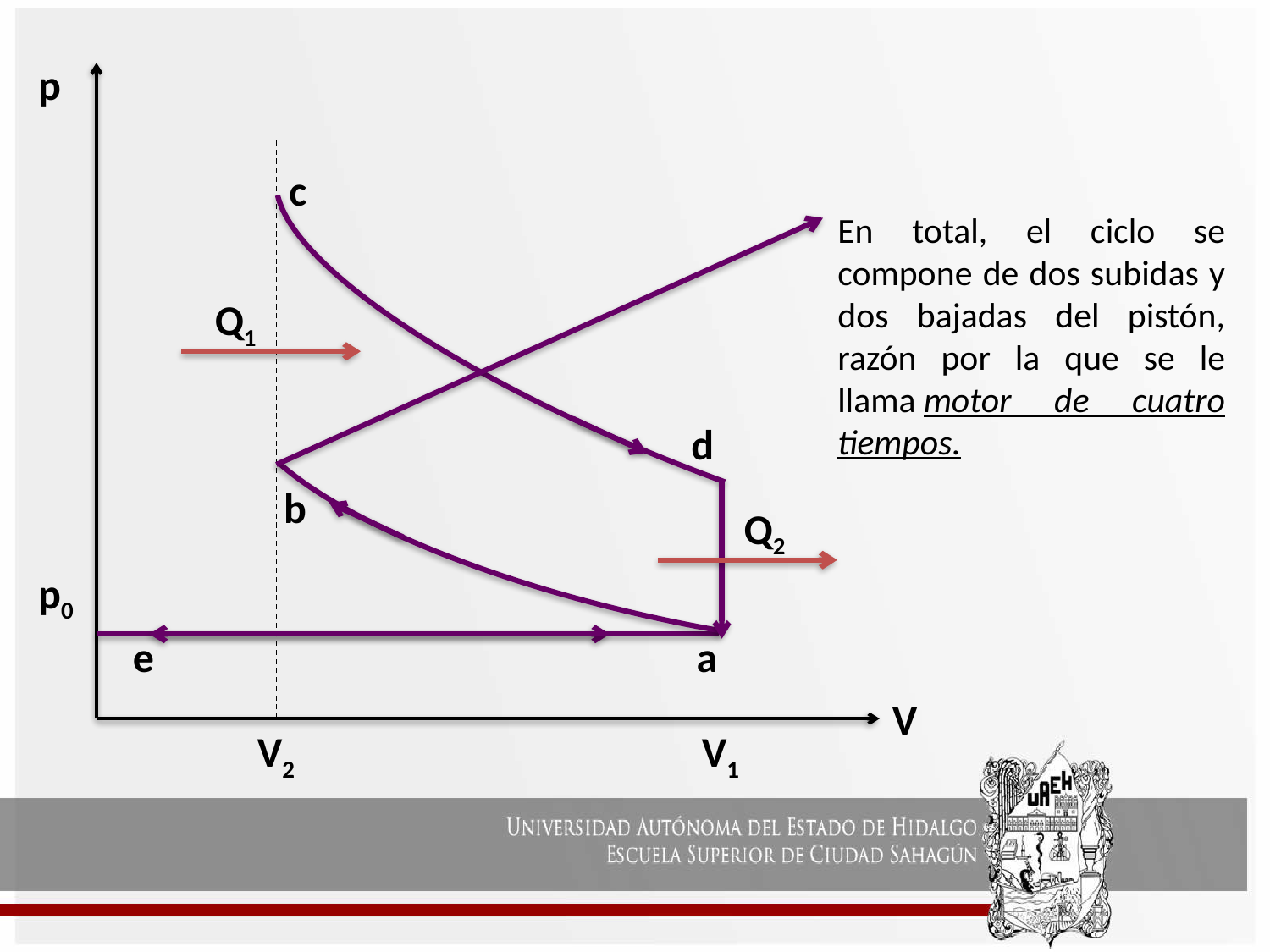

p
c

Q1

d
b
Q2
p0
e
a
V
V1
V2
En total, el ciclo se compone de dos subidas y dos bajadas del pistón, razón por la que se le llama motor de cuatro tiempos.